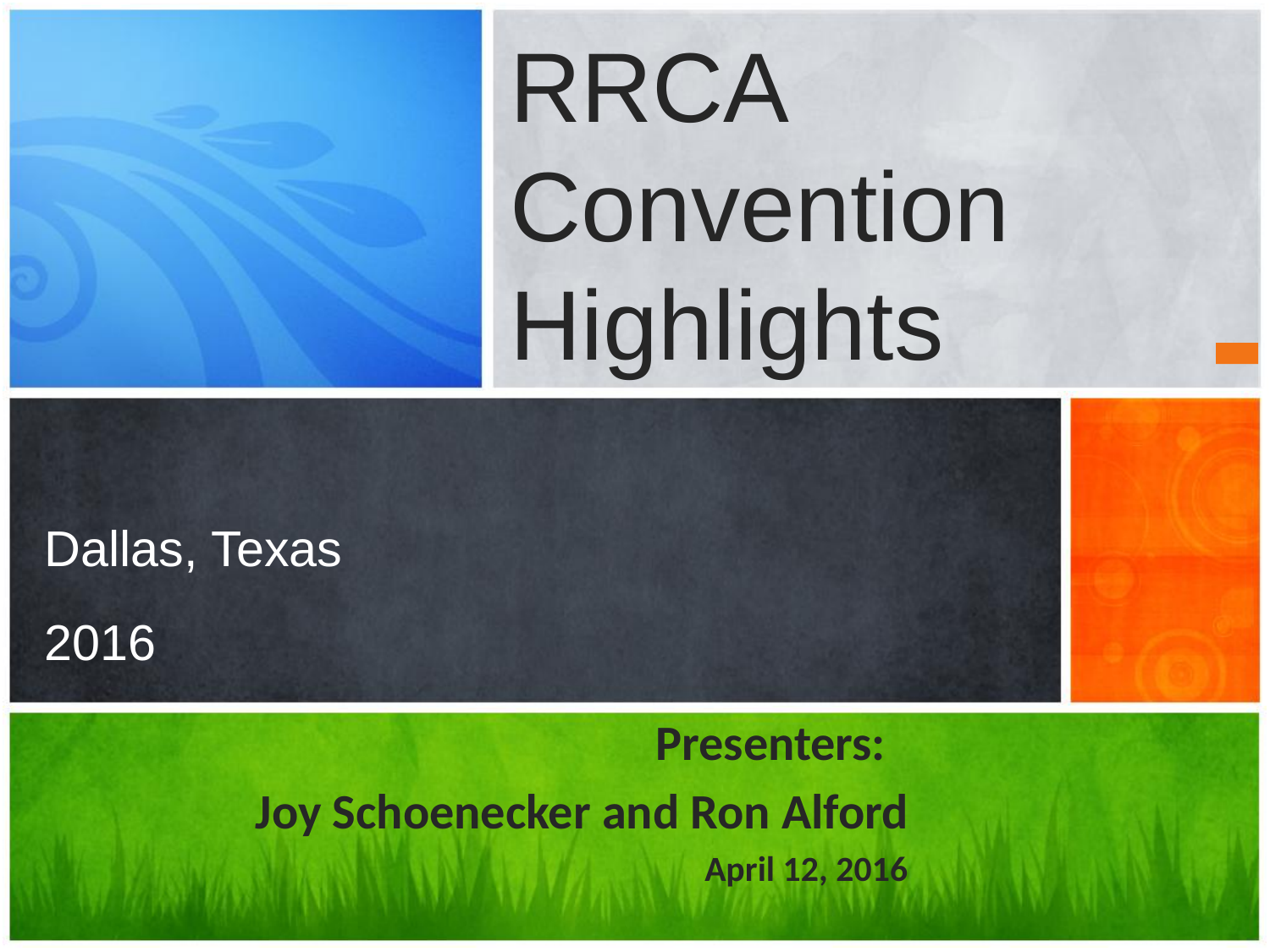

RRCA Convention
Highlights
# Dallas, Texas 2016
Presenters:
Joy Schoenecker and Ron Alford
April 12, 2016